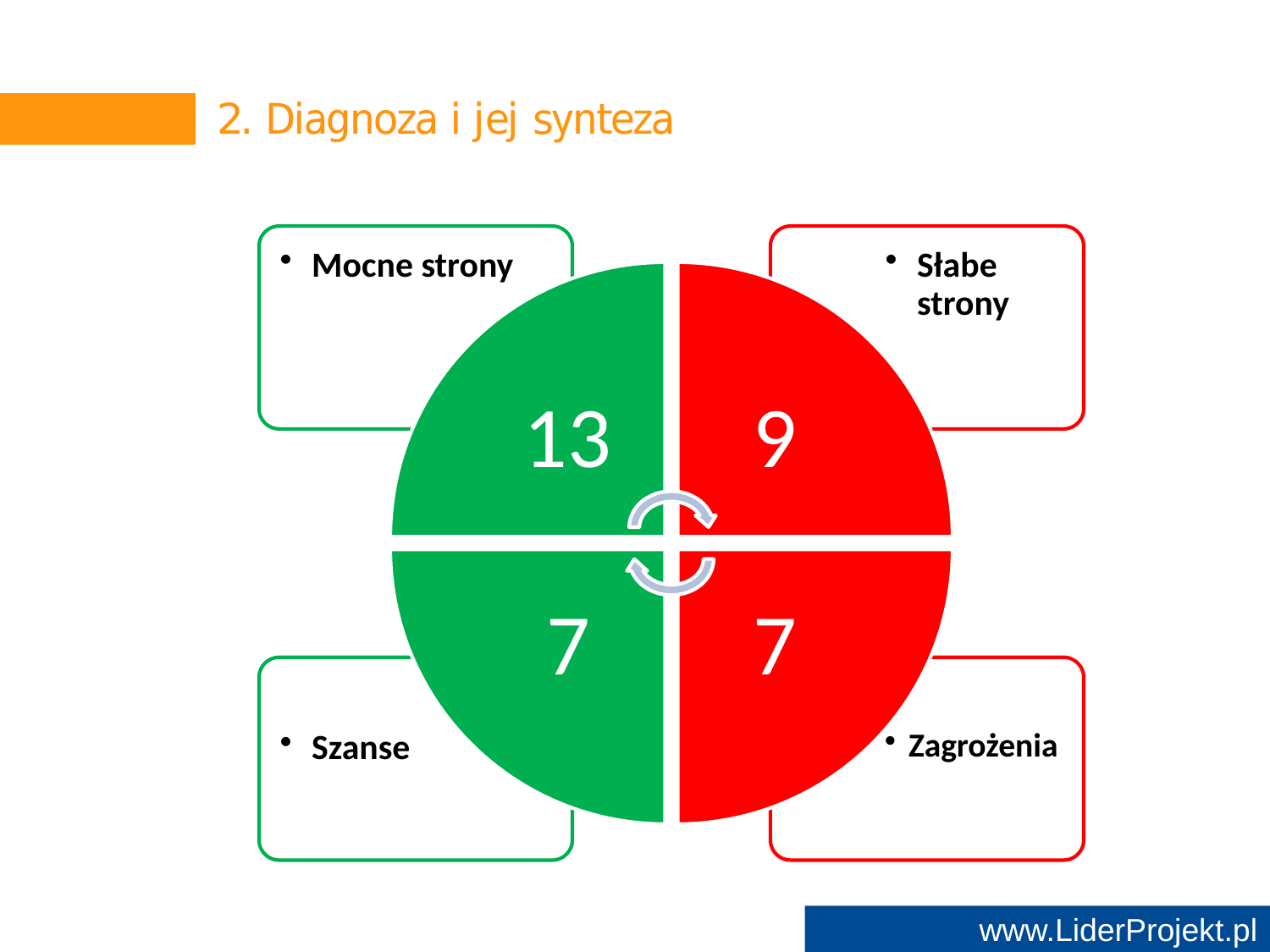

# 2. Diagnoza i jej synteza
Zagrożenia
Szanse
Słabe strony
Mocne strony
13
9
7
7